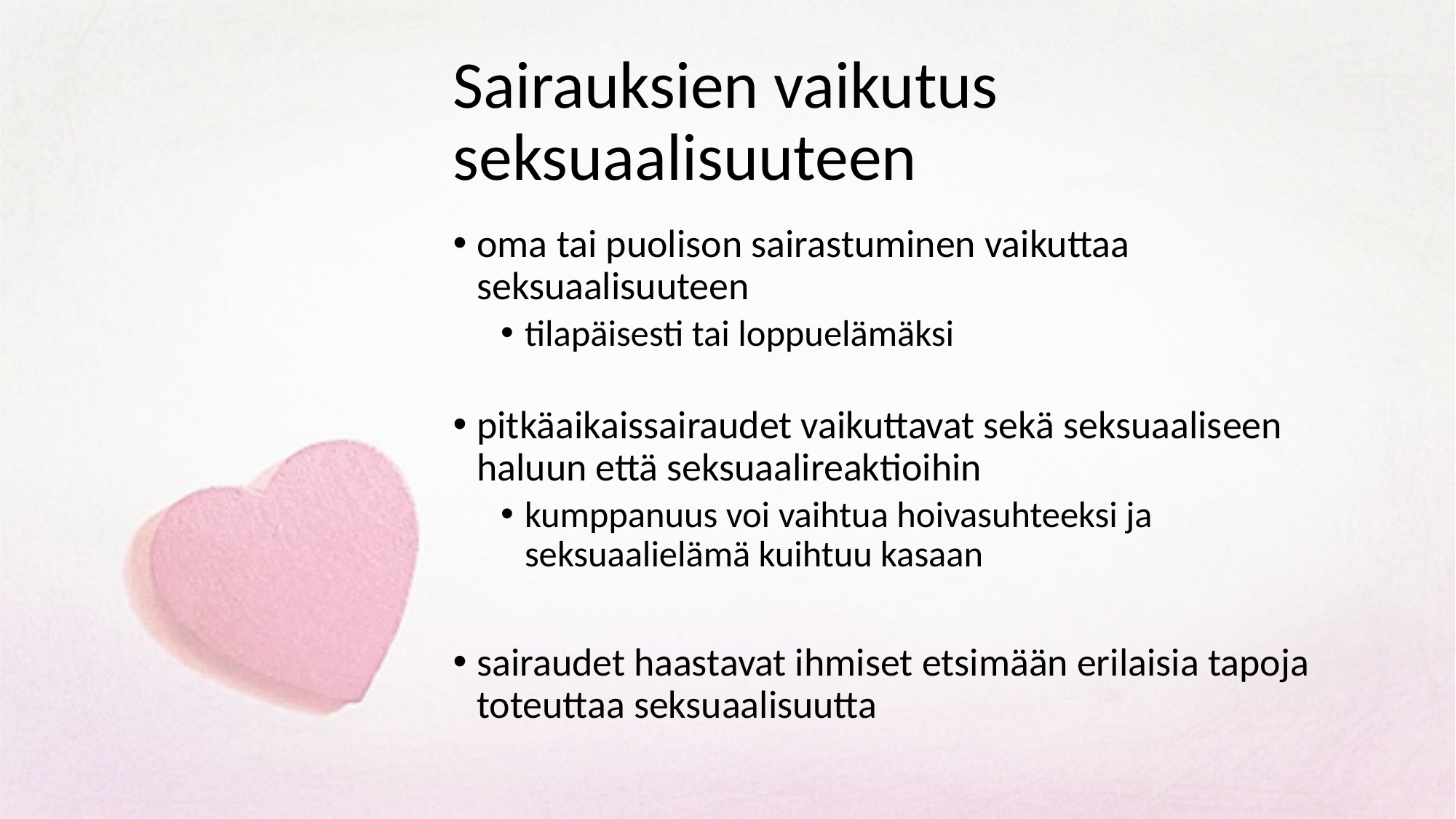

# Sairauksien vaikutus seksuaalisuuteen
oma tai puolison sairastuminen vaikuttaa seksuaalisuuteen
tilapäisesti tai loppuelämäksi

pitkäaikaissairaudet vaikuttavat sekä seksuaaliseen haluun että seksuaalireaktioihin
kumppanuus voi vaihtua hoivasuhteeksi ja seksuaalielämä kuihtuu kasaan

sairaudet haastavat ihmiset etsimään erilaisia tapoja toteuttaa seksuaalisuutta